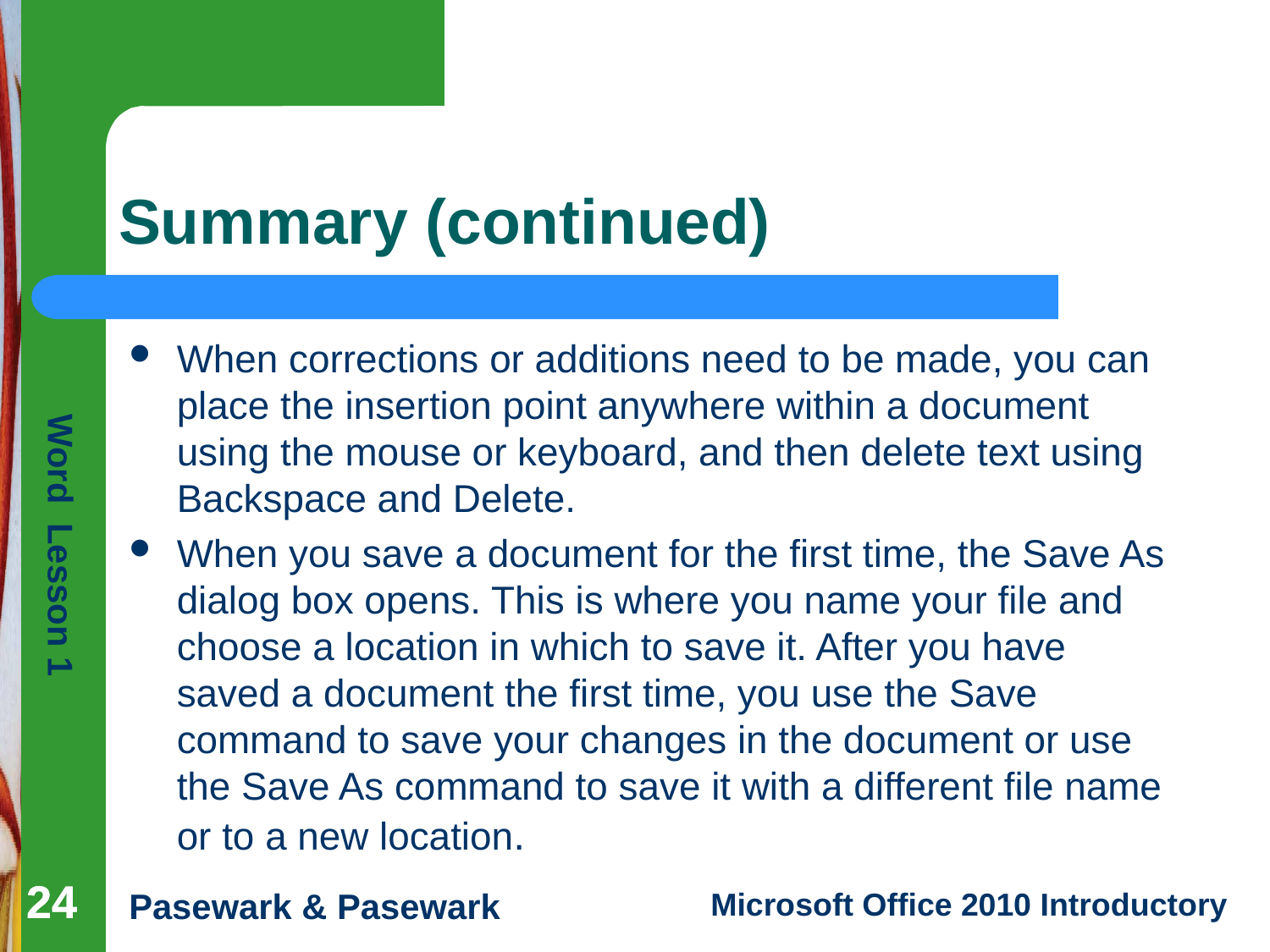

# Summary (continued)
When corrections or additions need to be made, you can place the insertion point anywhere within a document using the mouse or keyboard, and then delete text using Backspace and Delete.
When you save a document for the first time, the Save As dialog box opens. This is where you name your file and choose a location in which to save it. After you have saved a document the first time, you use the Save command to save your changes in the document or use the Save As command to save it with a different file name or to a new location.
24
24
24